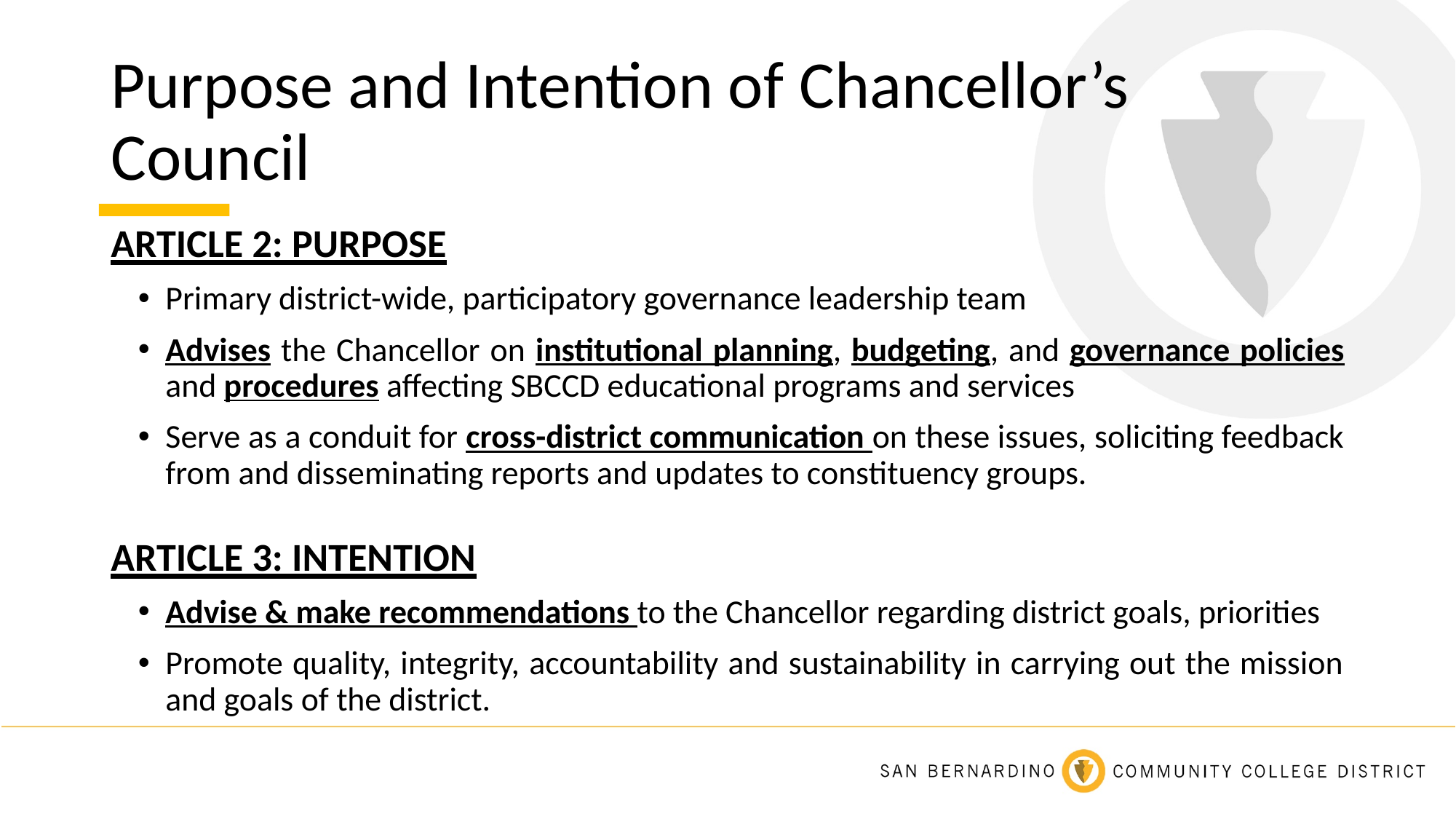

# Purpose and Intention of Chancellor’s Council
ARTICLE 2: PURPOSE
Primary district-wide, participatory governance leadership team
Advises the Chancellor on institutional planning, budgeting, and governance policies and procedures affecting SBCCD educational programs and services
Serve as a conduit for cross-district communication on these issues, soliciting feedback from and disseminating reports and updates to constituency groups.
ARTICLE 3: INTENTION
Advise & make recommendations to the Chancellor regarding district goals, priorities
Promote quality, integrity, accountability and sustainability in carrying out the mission and goals of the district.